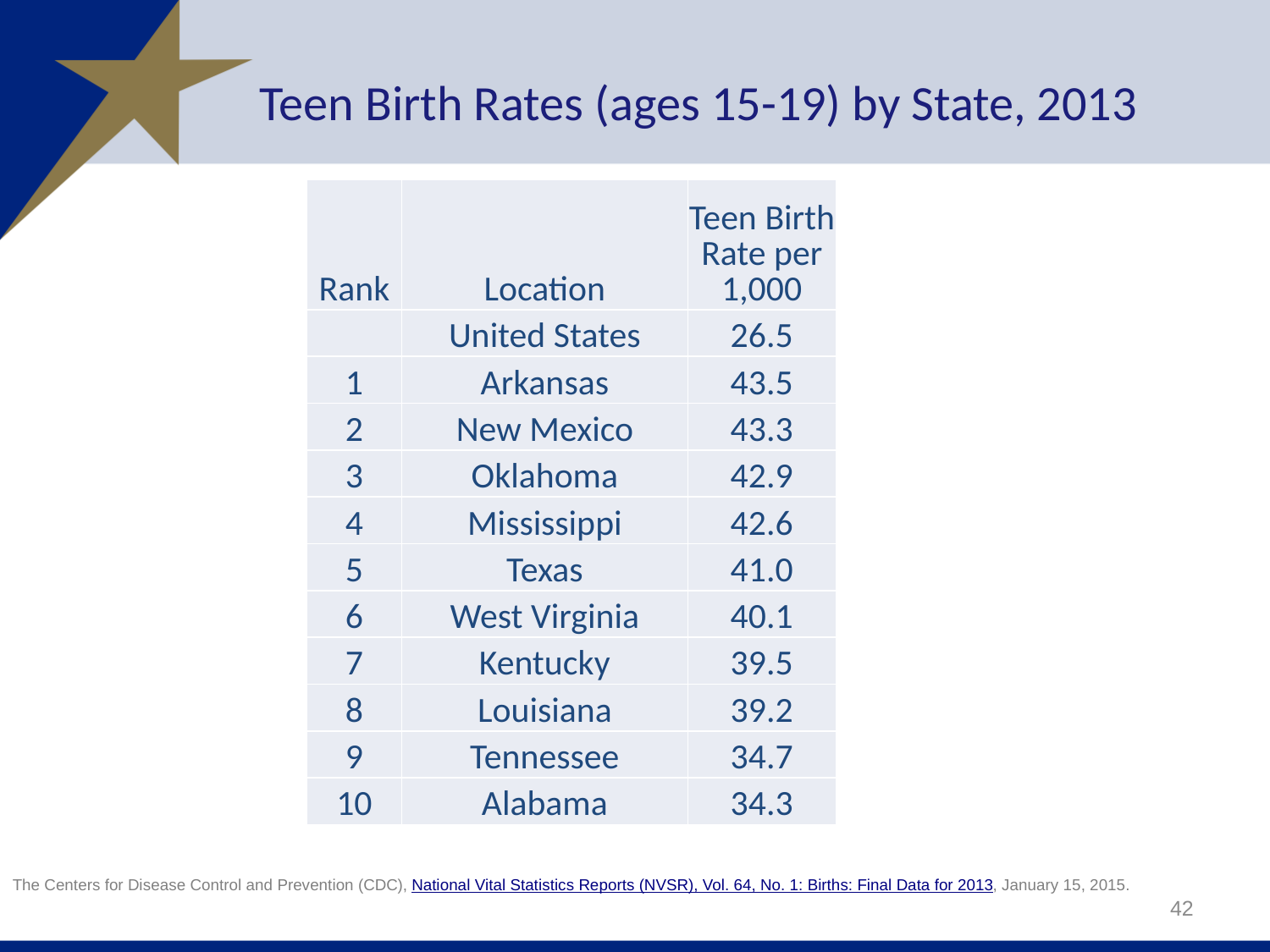

# Teen Birth Rates (ages 15-19) by State, 2013
| Rank | Location | Teen Birth Rate per 1,000 |
| --- | --- | --- |
|  | United States | 26.5 |
| 1 | Arkansas | 43.5 |
| 2 | New Mexico | 43.3 |
| 3 | Oklahoma | 42.9 |
| 4 | Mississippi | 42.6 |
| 5 | Texas | 41.0 |
| 6 | West Virginia | 40.1 |
| 7 | Kentucky | 39.5 |
| 8 | Louisiana | 39.2 |
| 9 | Tennessee | 34.7 |
| 10 | Alabama | 34.3 |
The Centers for Disease Control and Prevention (CDC), National Vital Statistics Reports (NVSR), Vol. 64, No. 1: Births: Final Data for 2013, January 15, 2015.
42